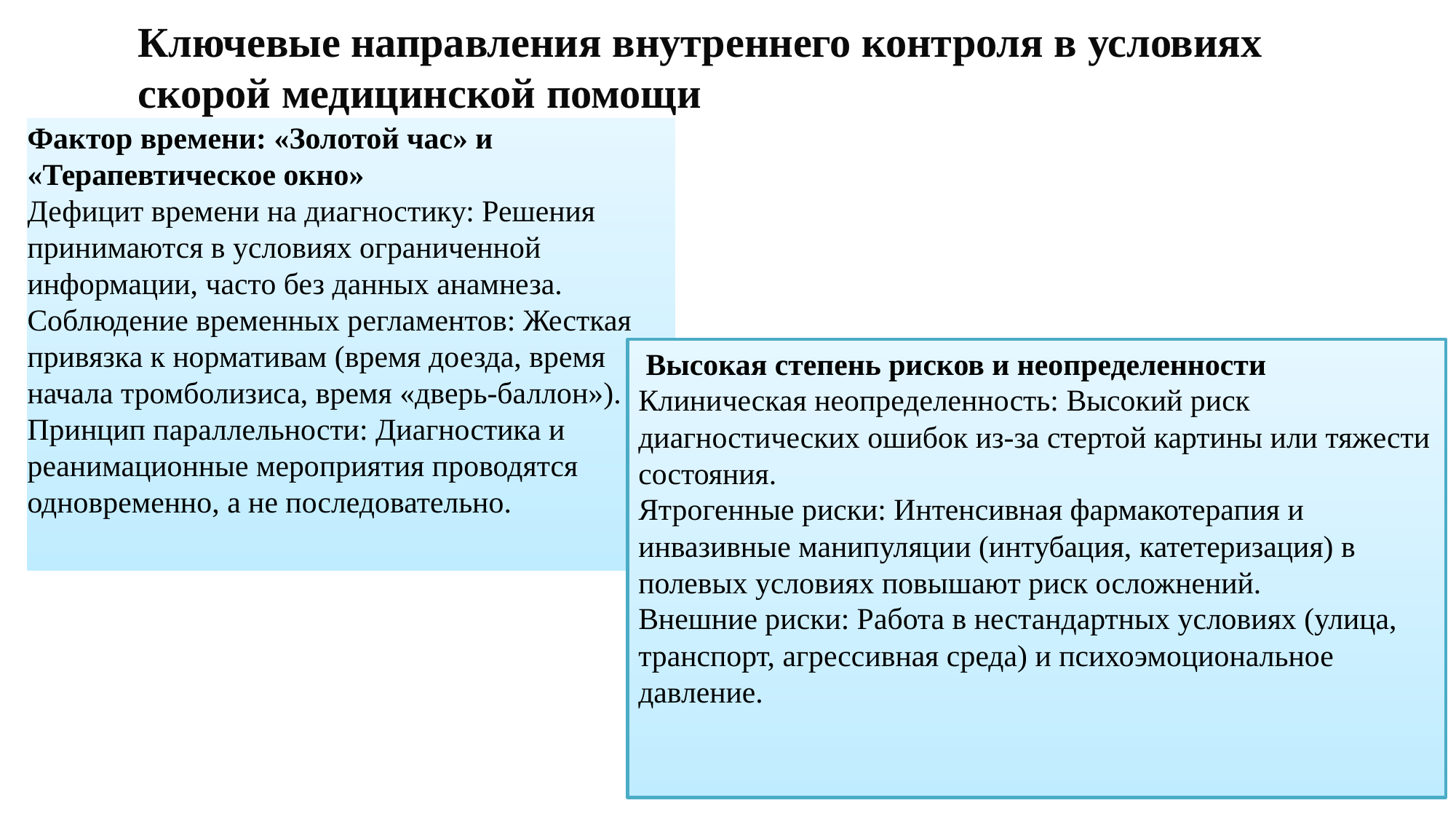

Ключевые направления внутреннего контроля в условиях скорой медицинской помощи
Фактор времени: «Золотой час» и «Терапевтическое окно»
Дефицит времени на диагностику: Решения принимаются в условиях ограниченной информации, часто без данных анамнеза.
Соблюдение временных регламентов: Жесткая привязка к нормативам (время доезда, время начала тромболизиса, время «дверь-баллон»).
Принцип параллельности: Диагностика и реанимационные мероприятия проводятся одновременно, а не последовательно.
 Высокая степень рисков и неопределенности
Клиническая неопределенность: Высокий риск диагностических ошибок из-за стертой картины или тяжести состояния.
Ятрогенные риски: Интенсивная фармакотерапия и инвазивные манипуляции (интубация, катетеризация) в полевых условиях повышают риск осложнений.
Внешние риски: Работа в нестандартных условиях (улица, транспорт, агрессивная среда) и психоэмоциональное давление.